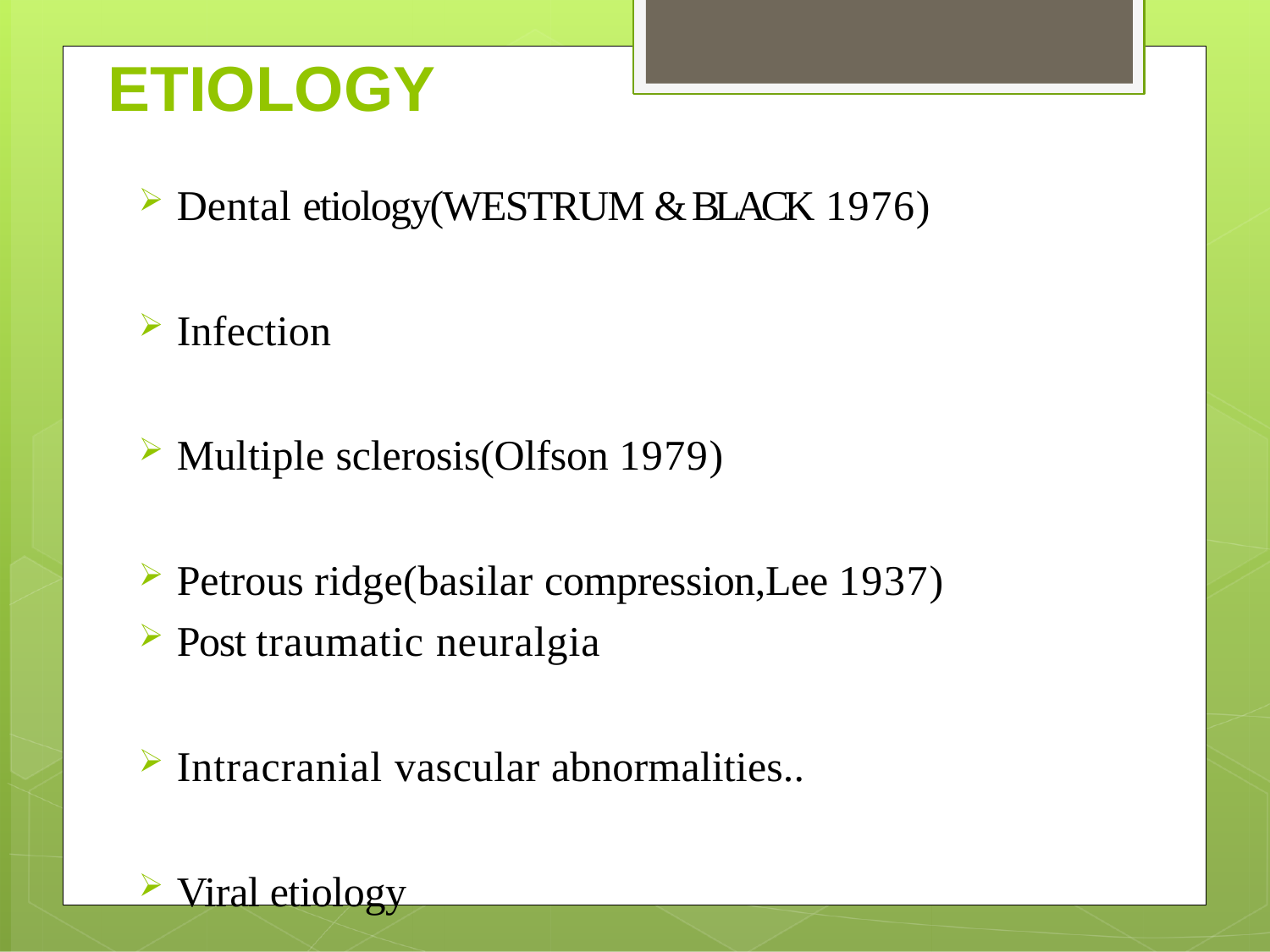

# ETIOLOGY
Dental etiology(WESTRUM & BLACK 1976)

Infection

Multiple sclerosis(Olfson 1979)

Petrous ridge(basilar compression,Lee 1937)
Post traumatic neuralgia

Intracranial vascular abnormalities..

Viral etiology